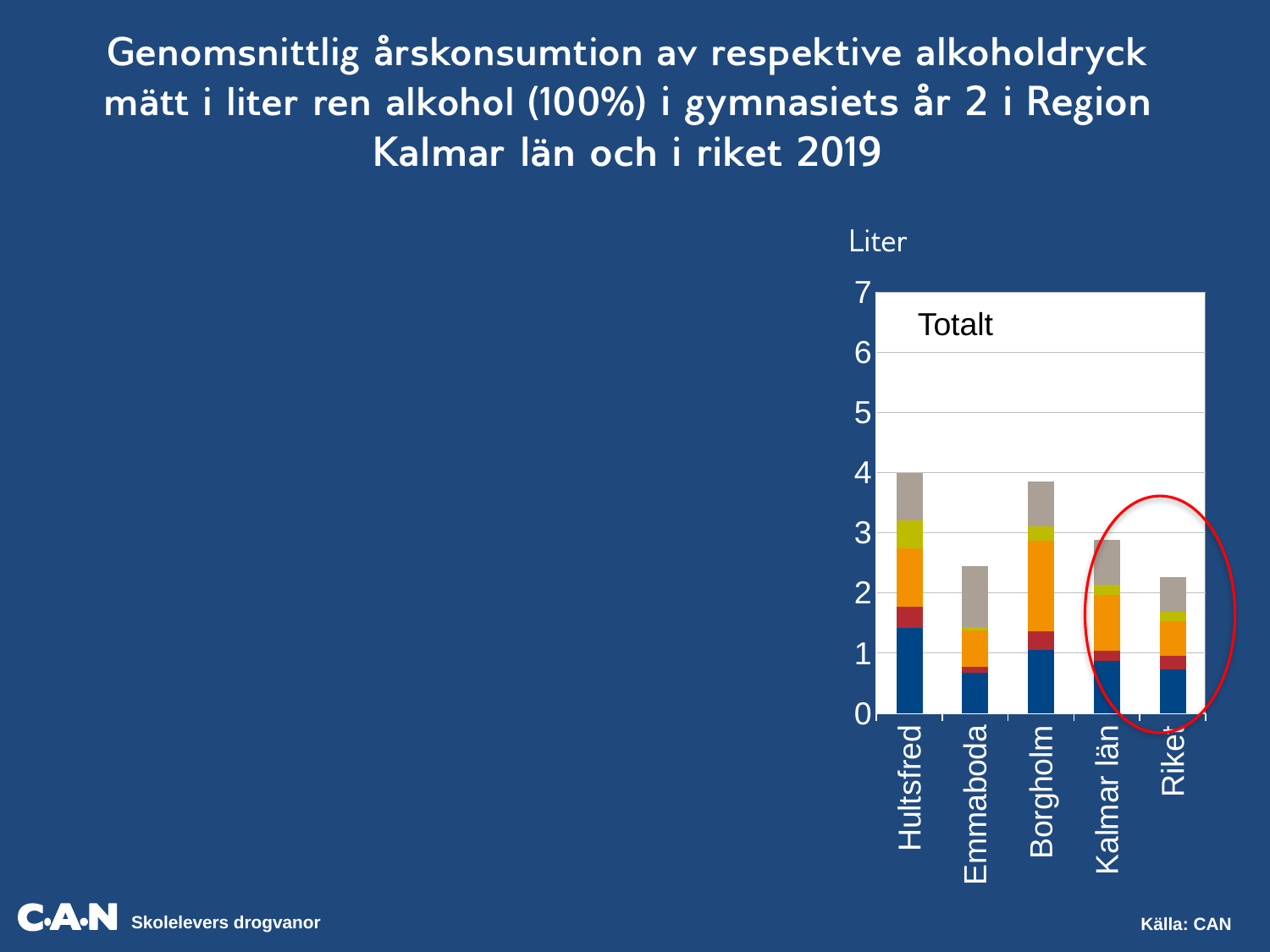

Genomsnittlig årskonsumtion av respektive alkoholdryck mätt i liter ren alkohol (100%) i gymnasiets år 2 i Region Kalmar län och i riket 2019
Liter

### Chart

| Category |  |  |  |  |  |
|---|---|---|---|---|---|
| Hultsfred | 1.4219470096824478 | 0.3545683786348329 | 0.964409776478273 | 0.4607377157727273 | 0.7974006678188155 |
| Emmaboda | 0.6723158144546034 | 0.09558857142857138 | 0.6091203523382446 | 0.05043814285714287 | 1.0171542617785798 |
| Borgholm | 1.0478896411345633 | 0.3099259259259258 | 1.5167797734413033 | 0.23783629629629627 | 0.7391771286340103 |
| Kalmar län | 0.862963233596719 | 0.1776455550027302 | 0.9256343556307562 | 0.17134203131640519 | 0.7399194140681291 |
| Riket | 0.7233966857961377 | 0.22676278015634288 | 0.5744751714107957 | 0.1568489786387063 | 0.5792224050850631 |
Totalt